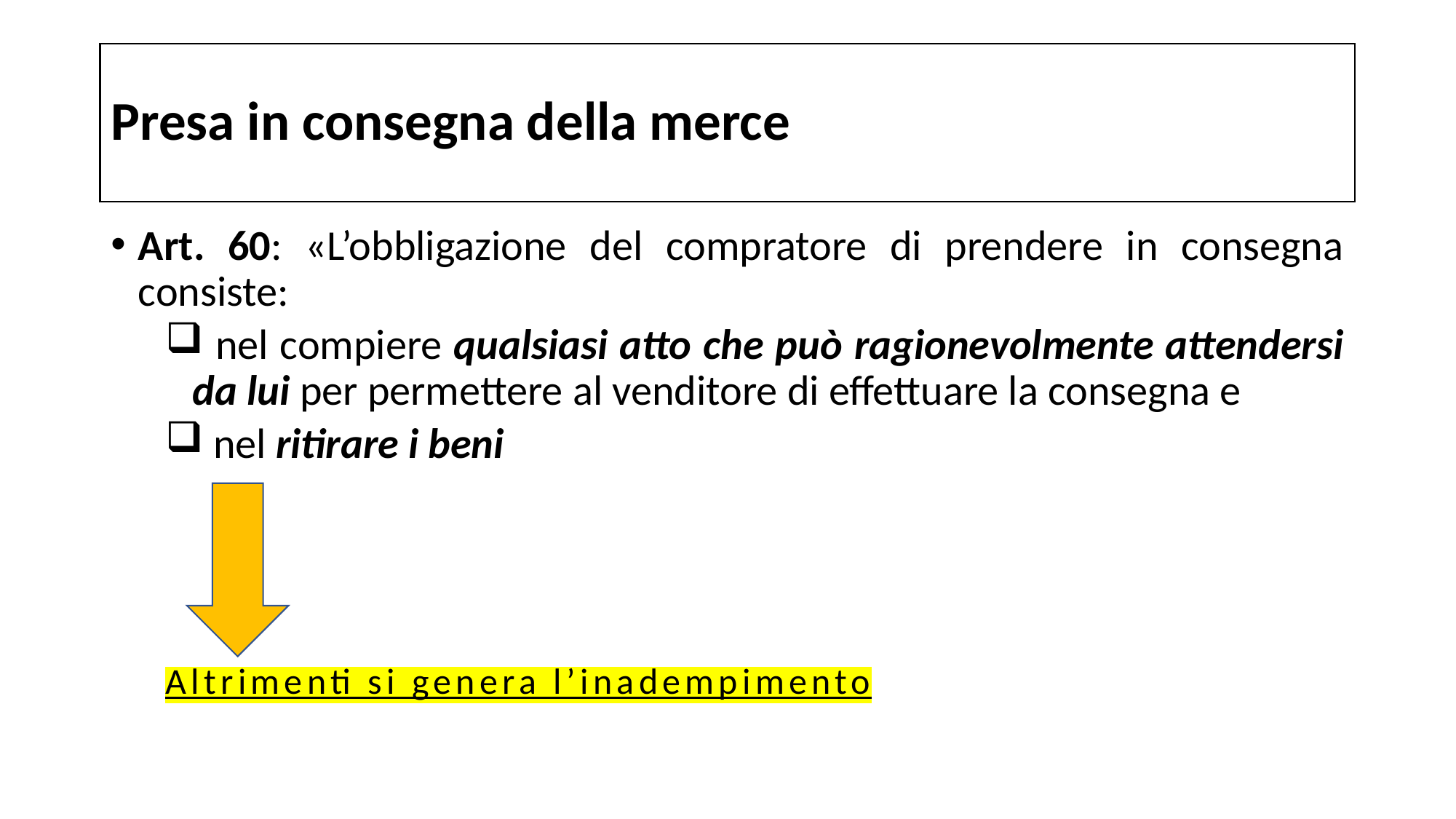

# Presa in consegna della merce
Art. 60: «L’obbligazione del compratore di prendere in consegna consiste:
 nel compiere qualsiasi atto che può ragionevolmente attendersi da lui per permettere al venditore di effettuare la consegna e
 nel ritirare i beni

Altrimenti si genera l’inadempimento